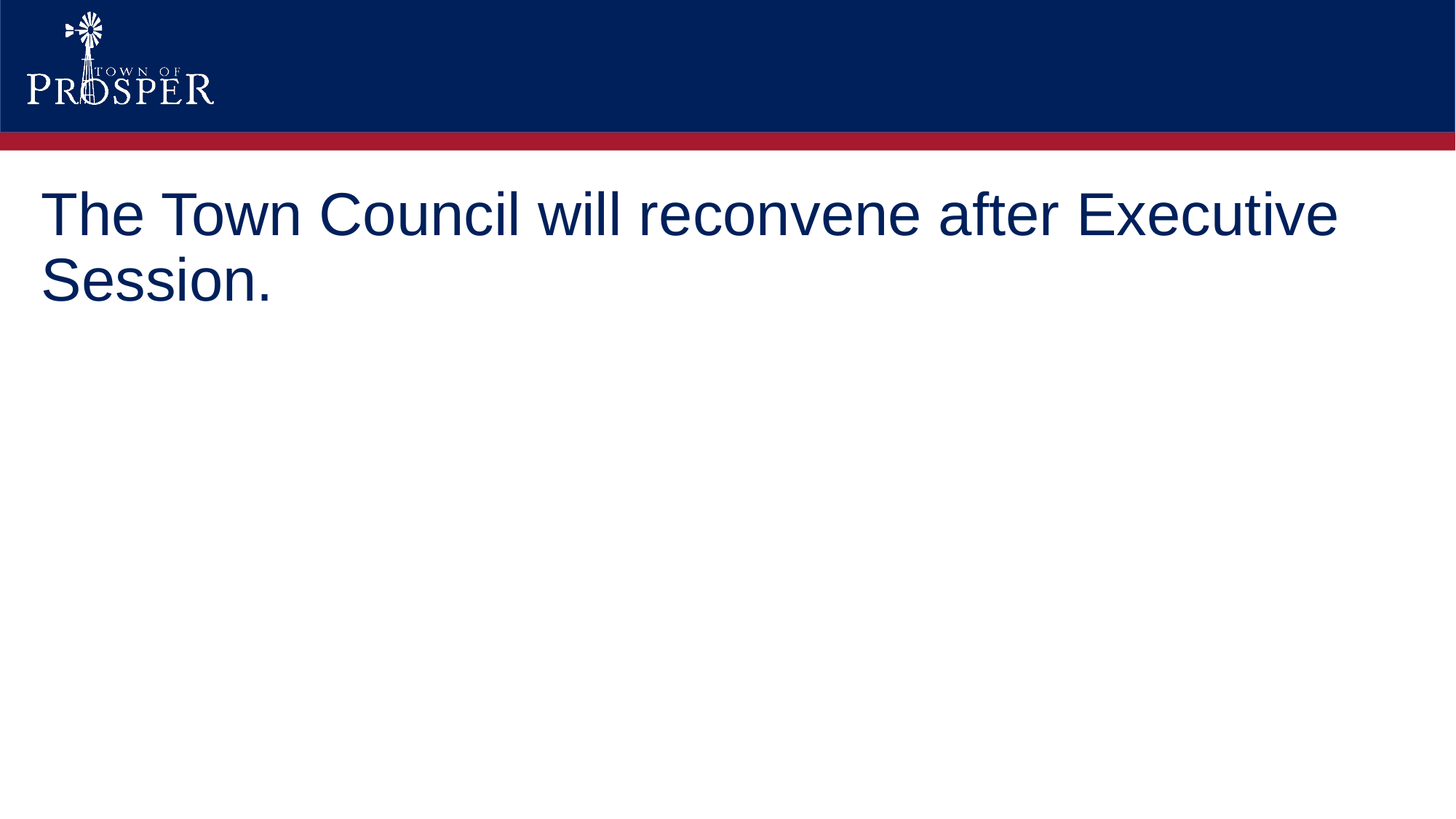

# The Town Council will reconvene after Executive Session.